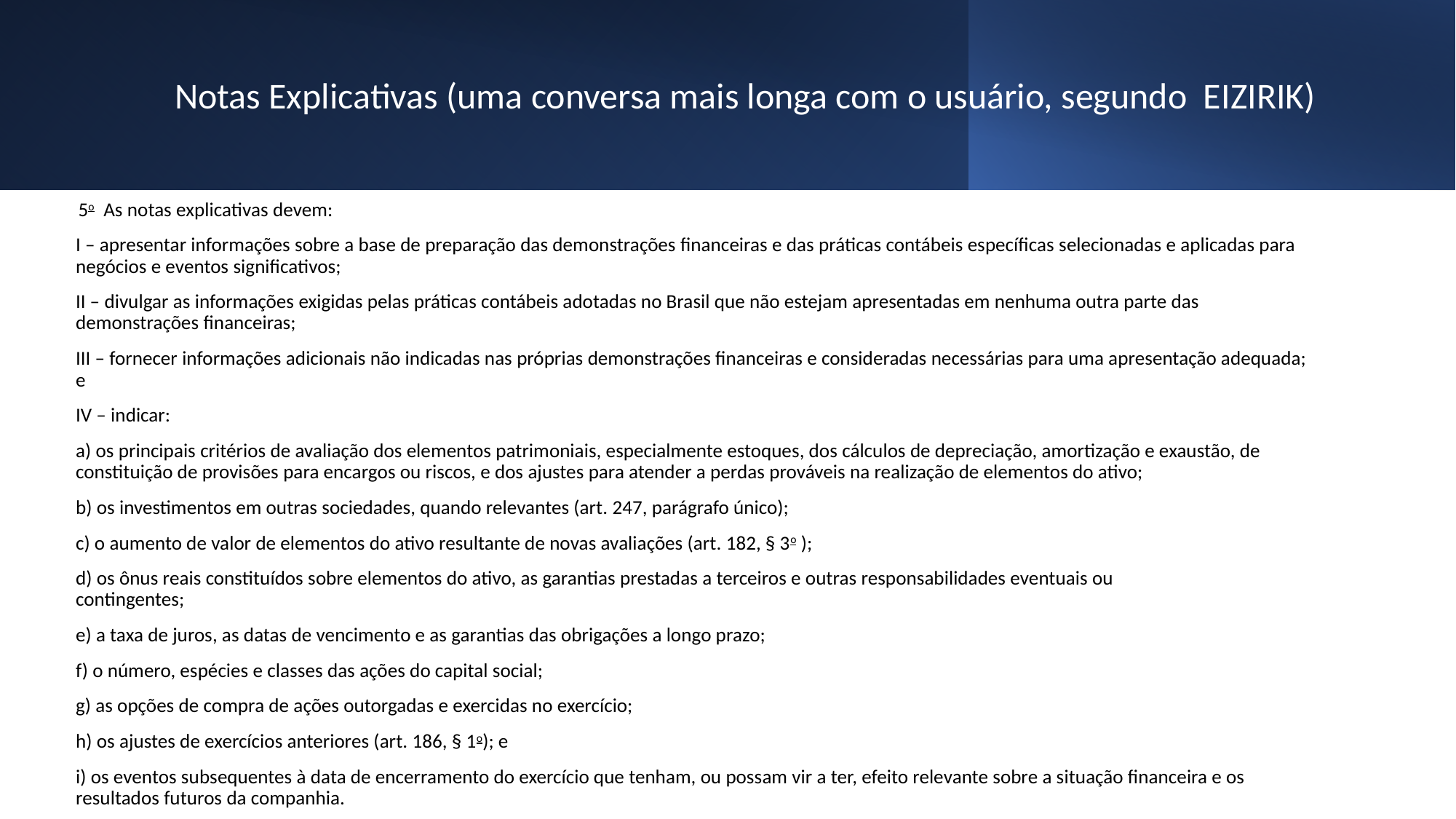

# Notas Explicativas (uma conversa mais longa com o usuário, segundo  EIZIRIK)
 5o  As notas explicativas devem:
I – apresentar informações sobre a base de preparação das demonstrações financeiras e das práticas contábeis específicas selecionadas e aplicadas para negócios e eventos significativos;
II – divulgar as informações exigidas pelas práticas contábeis adotadas no Brasil que não estejam apresentadas em nenhuma outra parte das demonstrações financeiras;
III – fornecer informações adicionais não indicadas nas próprias demonstrações financeiras e consideradas necessárias para uma apresentação adequada; e
IV – indicar:
a) os principais critérios de avaliação dos elementos patrimoniais, especialmente estoques, dos cálculos de depreciação, amortização e exaustão, de constituição de provisões para encargos ou riscos, e dos ajustes para atender a perdas prováveis na realização de elementos do ativo;
b) os investimentos em outras sociedades, quando relevantes (art. 247, parágrafo único);
c) o aumento de valor de elementos do ativo resultante de novas avaliações (art. 182, § 3o );
d) os ônus reais constituídos sobre elementos do ativo, as garantias prestadas a terceiros e outras responsabilidades eventuais ou contingentes;
e) a taxa de juros, as datas de vencimento e as garantias das obrigações a longo prazo;
f) o número, espécies e classes das ações do capital social;
g) as opções de compra de ações outorgadas e exercidas no exercício;
h) os ajustes de exercícios anteriores (art. 186, § 1o); e
i) os eventos subsequentes à data de encerramento do exercício que tenham, ou possam vir a ter, efeito relevante sobre a situação financeira e os resultados futuros da companhia.